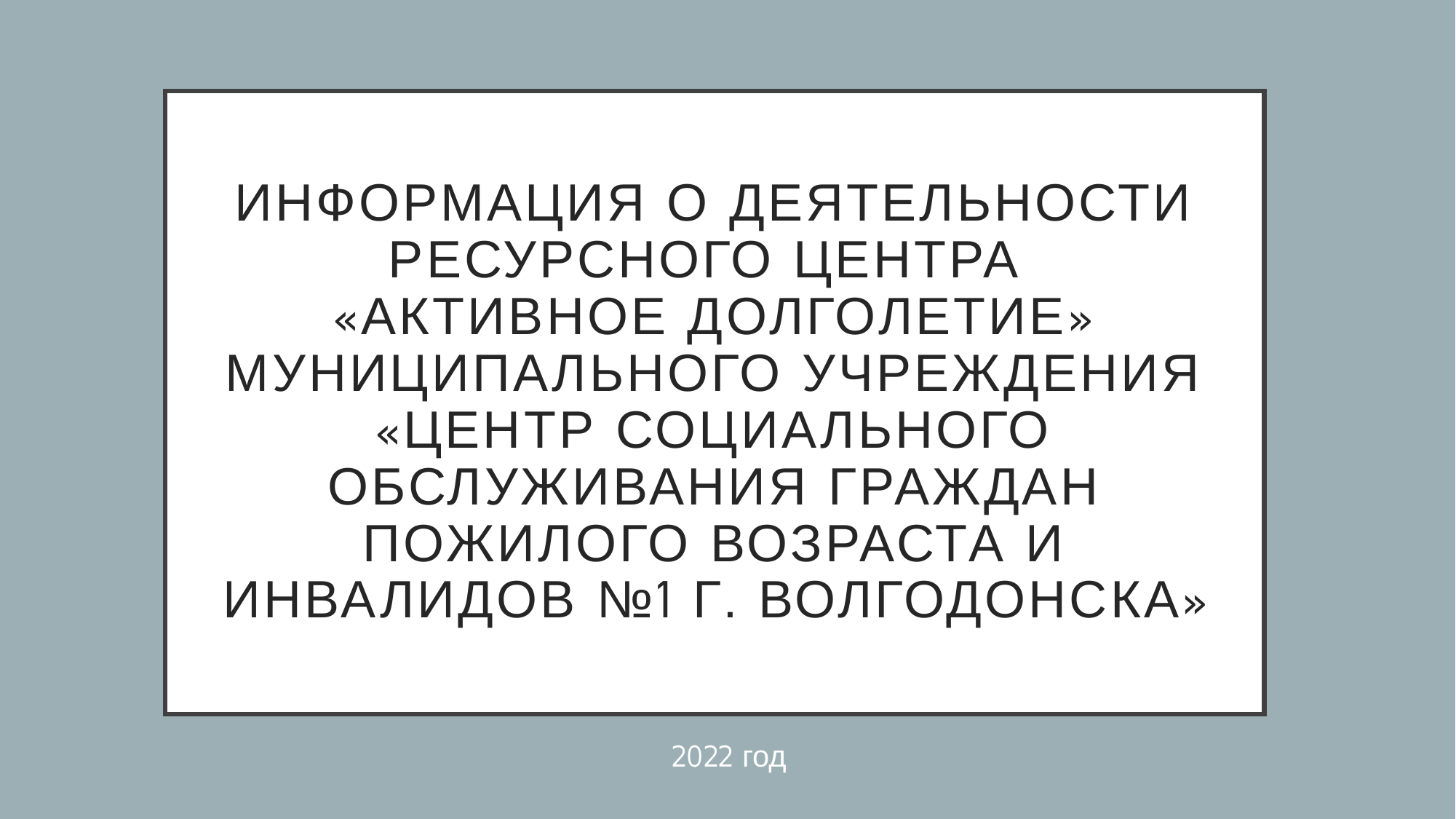

# Информация о деятельности ресурсного центра «активное долголетие» муниципального учреждения «Центр социального обслуживания граждан пожилого возраста и инвалидов №1 г. Волгодонска»

2022 год